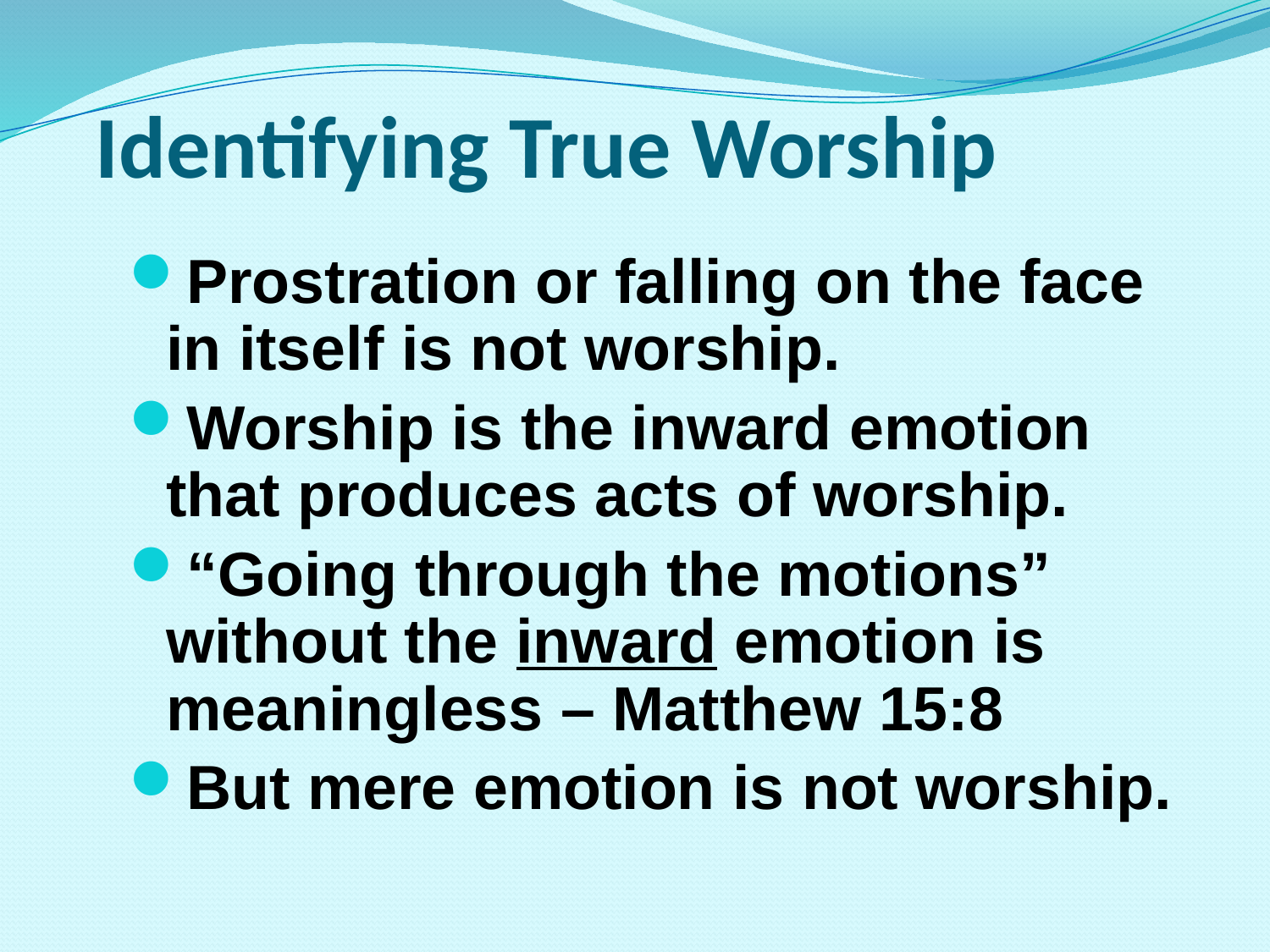

# Identifying True Worship
Prostration or falling on the face in itself is not worship.
Worship is the inward emotion that produces acts of worship.
“Going through the motions”  without the inward emotion is meaningless – Matthew 15:8
But mere emotion is not worship.